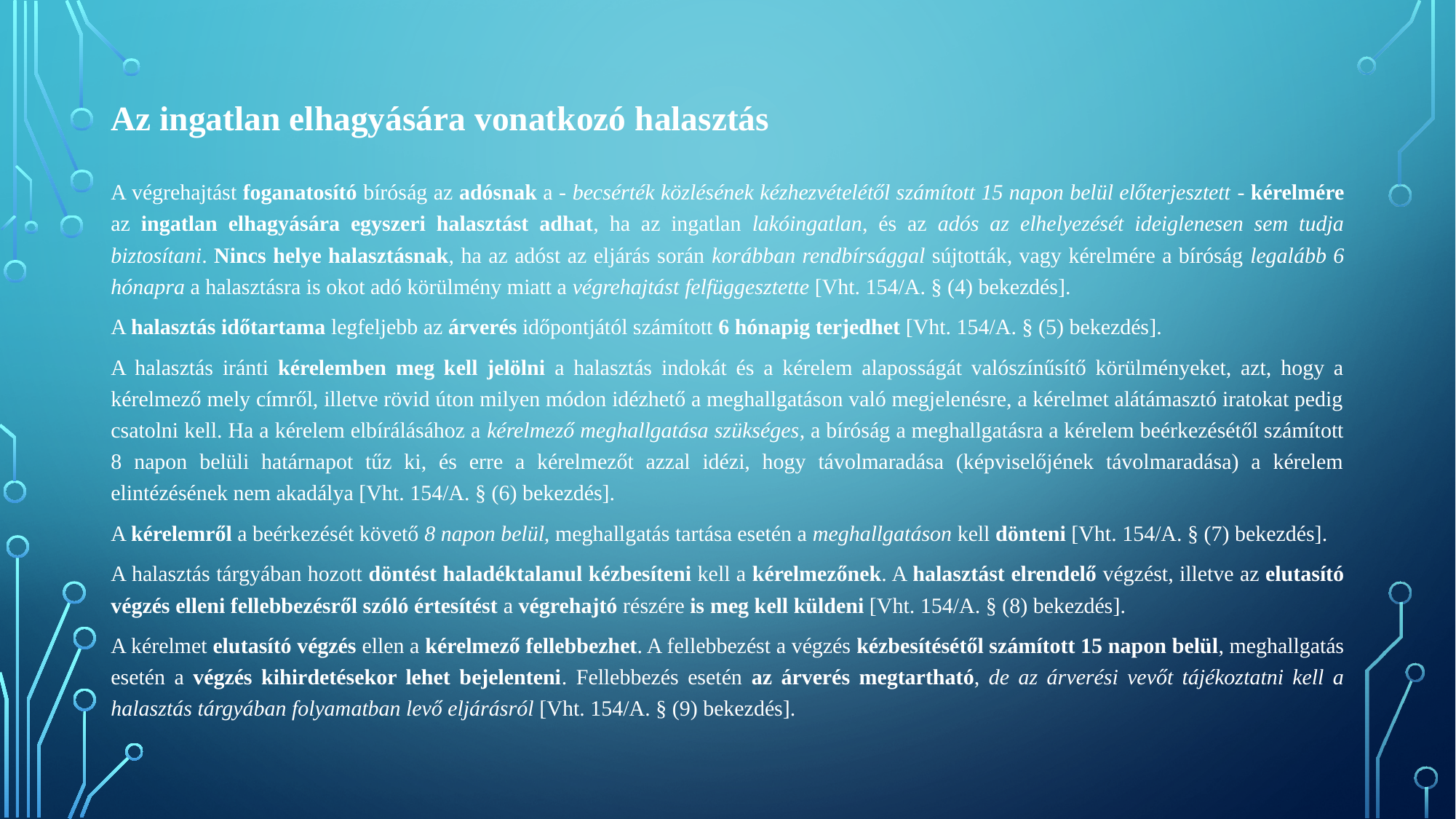

Az ingatlan elhagyására vonatkozó halasztás

A végrehajtást foganatosító bíróság az adósnak a - becsérték közlésének kézhezvételétől számított 15 napon belül előterjesztett - kérelmére az ingatlan elhagyására egyszeri halasztást adhat, ha az ingatlan lakóingatlan, és az adós az elhelyezését ideiglenesen sem tudja biztosítani. Nincs helye halasztásnak, ha az adóst az eljárás során korábban rendbírsággal sújtották, vagy kérelmére a bíróság legalább 6 hónapra a halasztásra is okot adó körülmény miatt a végrehajtást felfüggesztette [Vht. 154/A. § (4) bekezdés].
A halasztás időtartama legfeljebb az árverés időpontjától számított 6 hónapig terjedhet [Vht. 154/A. § (5) bekezdés].
A halasztás iránti kérelemben meg kell jelölni a halasztás indokát és a kérelem alaposságát valószínűsítő körülményeket, azt, hogy a kérelmező mely címről, illetve rövid úton milyen módon idézhető a meghallgatáson való megjelenésre, a kérelmet alátámasztó iratokat pedig csatolni kell. Ha a kérelem elbírálásához a kérelmező meghallgatása szükséges, a bíróság a meghallgatásra a kérelem beérkezésétől számított 8 napon belüli határnapot tűz ki, és erre a kérelmezőt azzal idézi, hogy távolmaradása (képviselőjének távolmaradása) a kérelem elintézésének nem akadálya [Vht. 154/A. § (6) bekezdés].
A kérelemről a beérkezését követő 8 napon belül, meghallgatás tartása esetén a meghallgatáson kell dönteni [Vht. 154/A. § (7) bekezdés].
A halasztás tárgyában hozott döntést haladéktalanul kézbesíteni kell a kérelmezőnek. A halasztást elrendelő végzést, illetve az elutasító végzés elleni fellebbezésről szóló értesítést a végrehajtó részére is meg kell küldeni [Vht. 154/A. § (8) bekezdés].
A kérelmet elutasító végzés ellen a kérelmező fellebbezhet. A fellebbezést a végzés kézbesítésétől számított 15 napon belül, meghallgatás esetén a végzés kihirdetésekor lehet bejelenteni. Fellebbezés esetén az árverés megtartható, de az árverési vevőt tájékoztatni kell a halasztás tárgyában folyamatban levő eljárásról [Vht. 154/A. § (9) bekezdés].